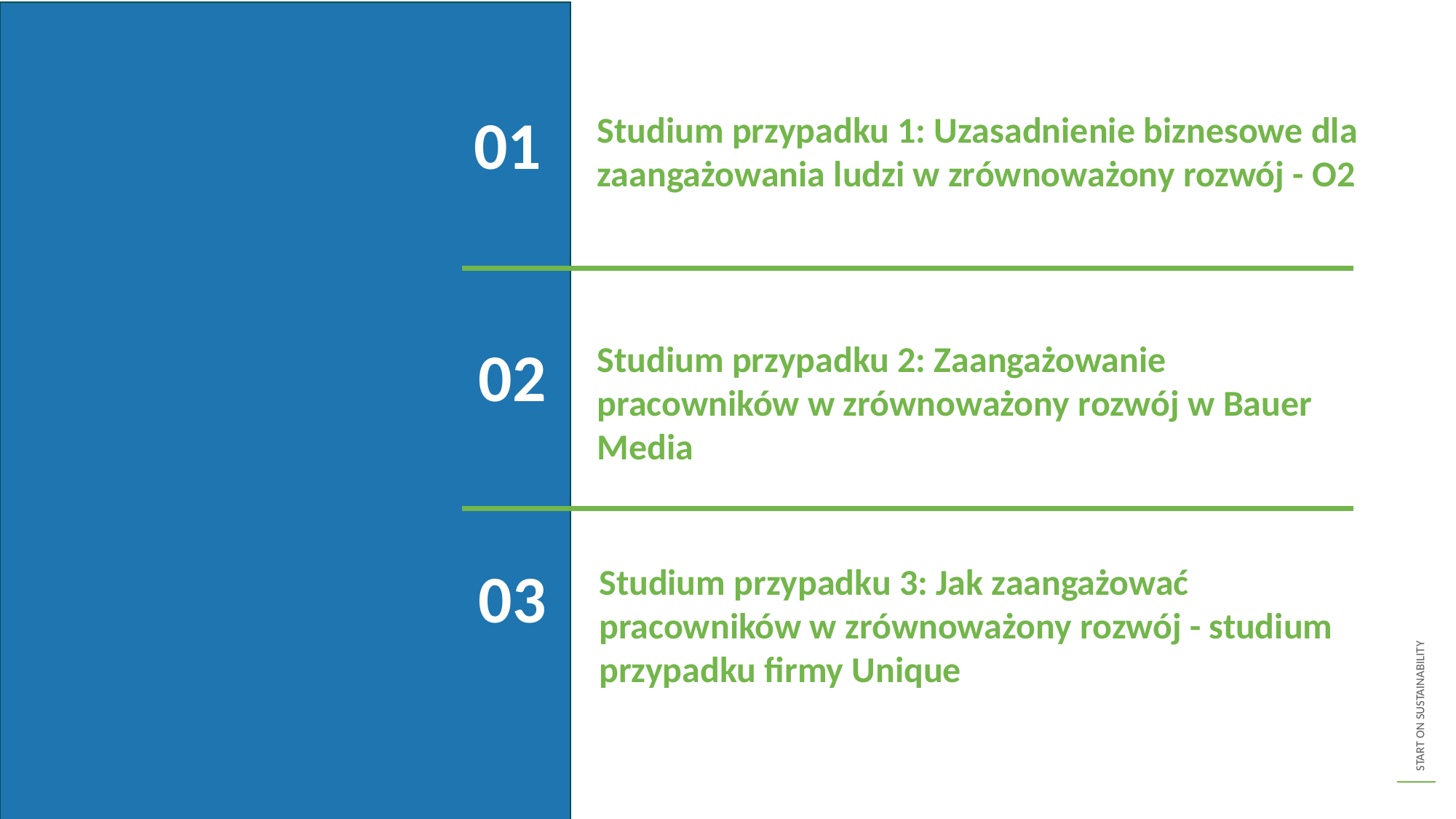

01
Studium przypadku 1: Uzasadnienie biznesowe dla zaangażowania ludzi w zrównoważony rozwój - O2

02
Studium przypadku 2: Zaangażowanie pracowników w zrównoważony rozwój w Bauer Media

03
Studium przypadku 3: Jak zaangażować pracowników w zrównoważony rozwój - studium przypadku firmy Unique